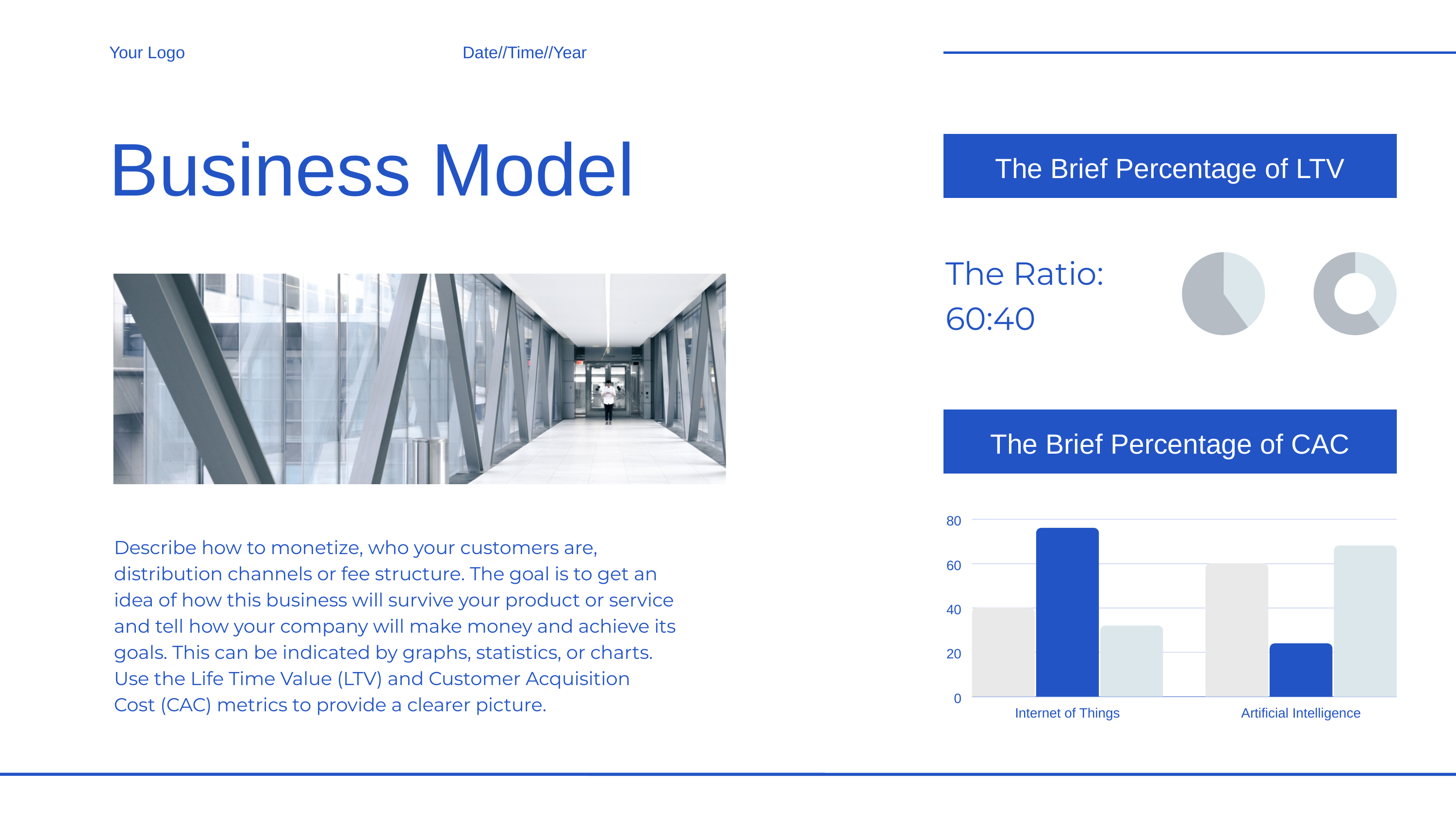

Your Logo
Date//Time//Year

Business Model

The Brief Percentage of LTV
The Ratio:
60:40

The Brief Percentage of CAC
80

60
40
20
0
Internet of Things
Artificial Intelligence
 Describe how to monetize, who your customers are,
 distribution channels or fee structure. The goal is to get an
 idea of how this business will survive your product or service
 and tell how your company will make money and achieve its
 goals. This can be indicated by graphs, statistics, or charts.
 Use the Life Time Value (LTV) and Customer Acquisition
 Cost (CAC) metrics to provide a clearer picture.